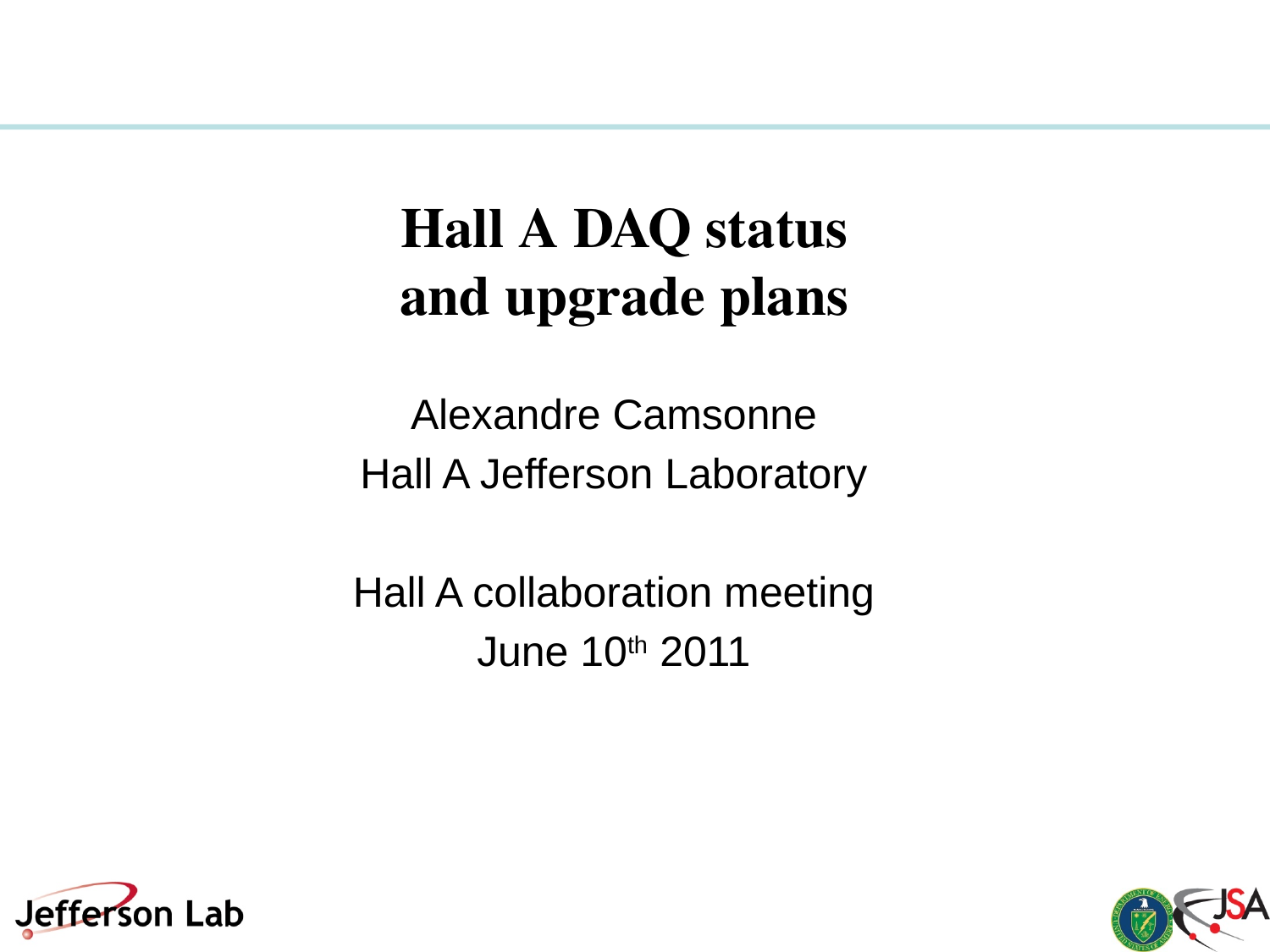

# Hall A DAQ status and upgrade plans
Alexandre Camsonne
Hall A Jefferson Laboratory

Hall A collaboration meeting
June 10th 2011